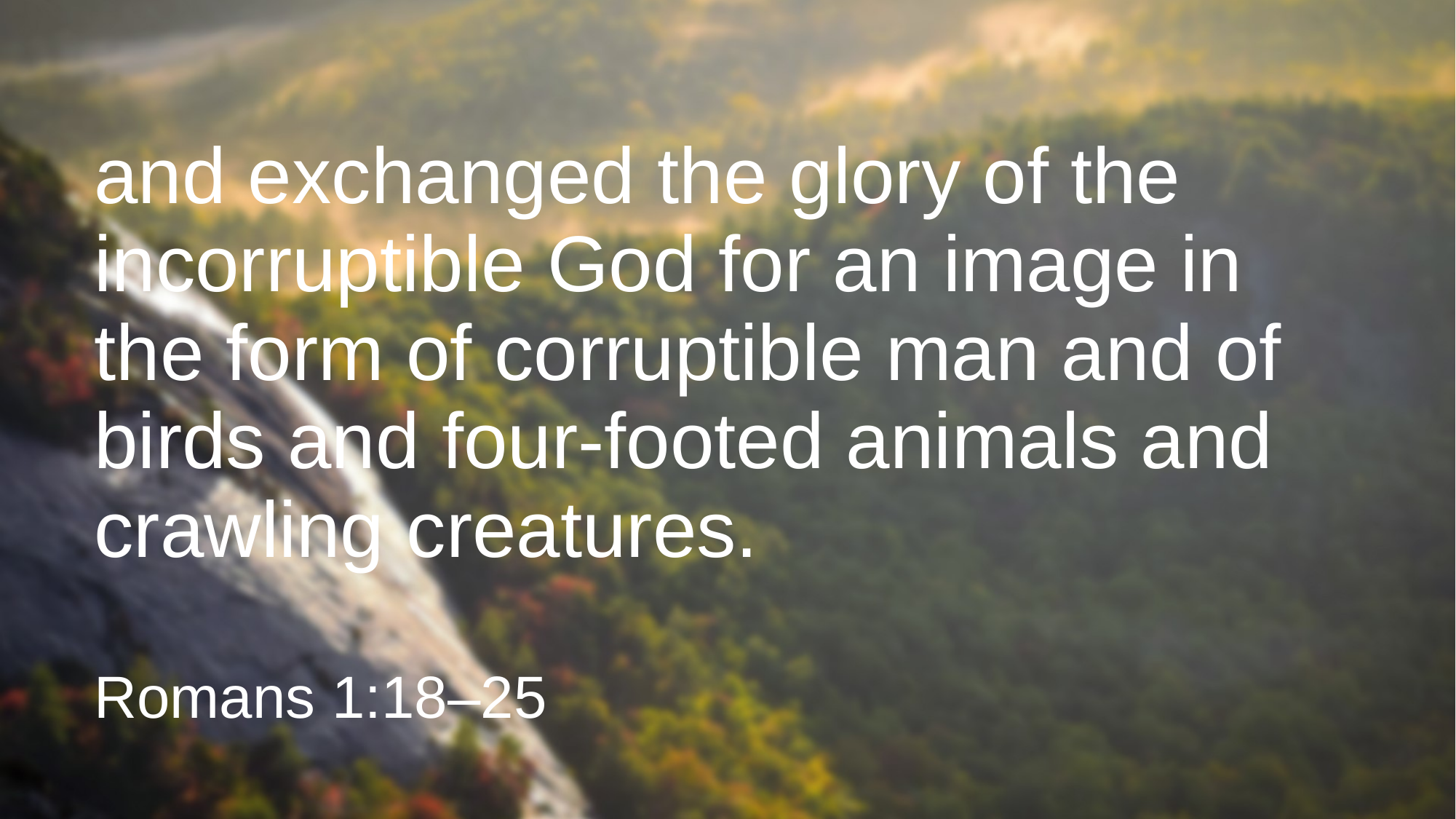

and exchanged the glory of the incorruptible God for an image in the form of corruptible man and of birds and four-footed animals and crawling creatures.
Romans 1:18–25